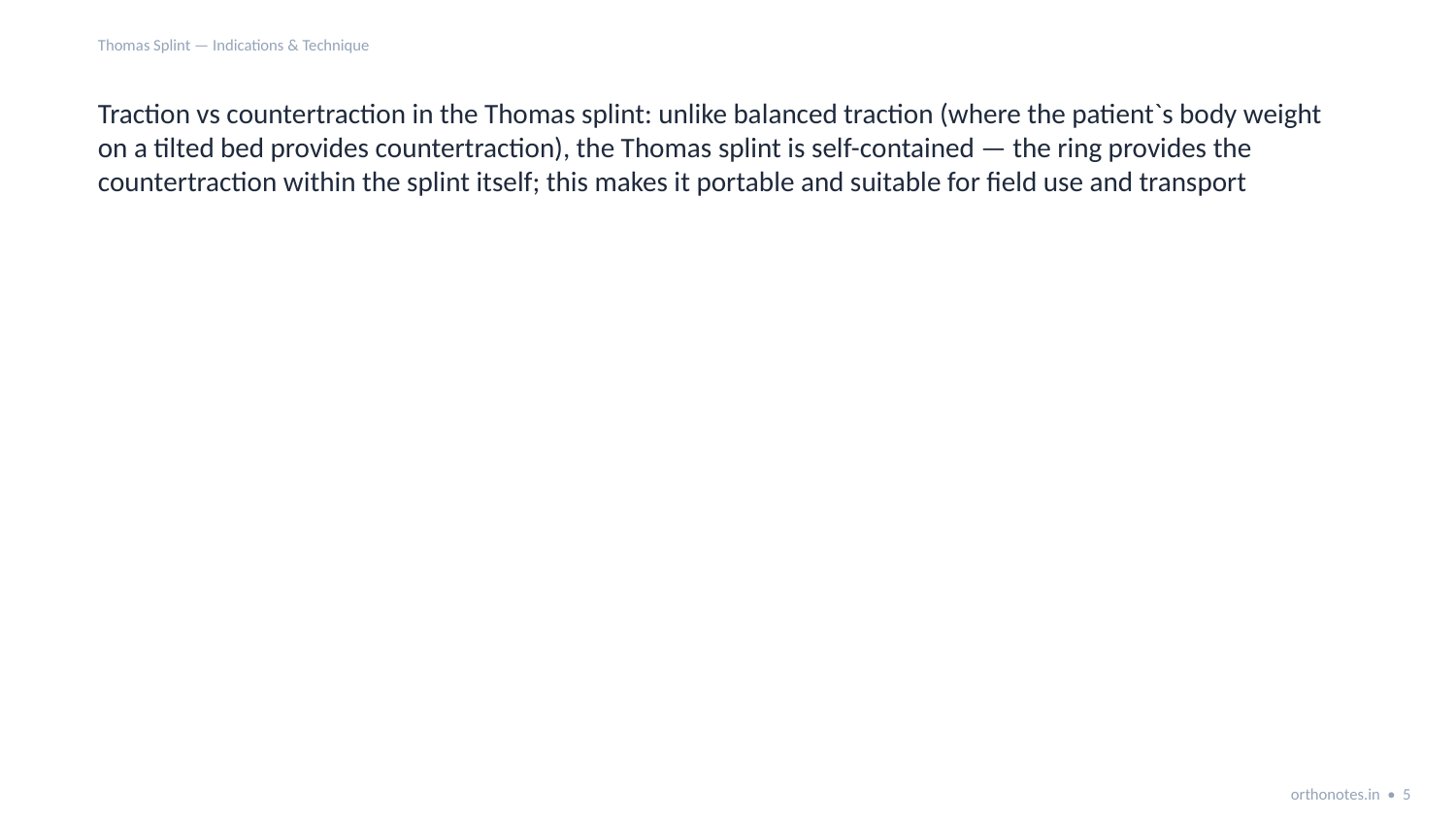

Thomas Splint — Indications & Technique
Traction vs countertraction in the Thomas splint: unlike balanced traction (where the patient`s body weight on a tilted bed provides countertraction), the Thomas splint is self-contained — the ring provides the countertraction within the splint itself; this makes it portable and suitable for field use and transport
orthonotes.in  •  5